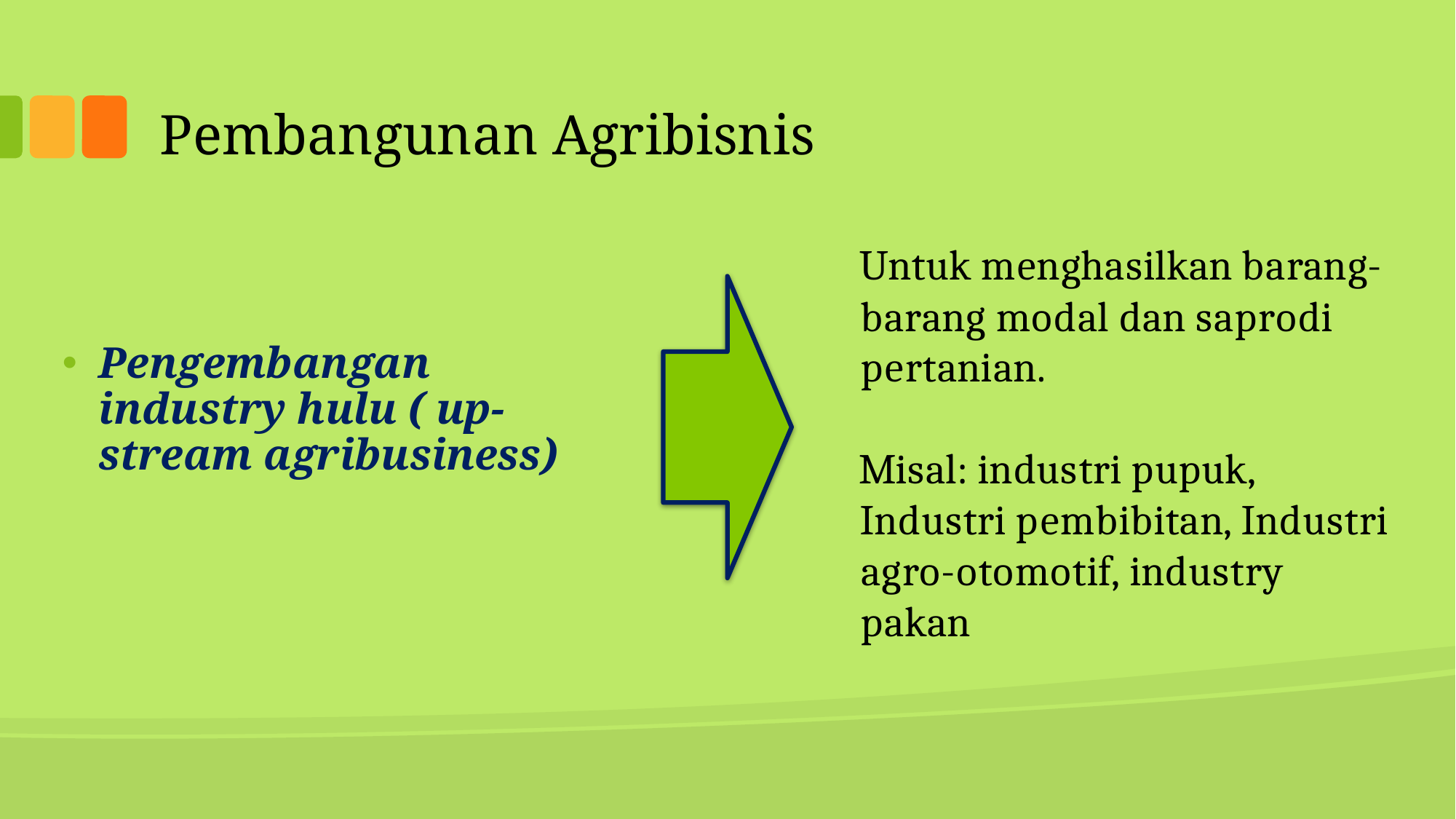

# Pembangunan Agribisnis
Untuk menghasilkan barang-barang modal dan saprodi pertanian.

Misal: industri pupuk, Industri pembibitan, Industri agro-otomotif, industry pakan

Pengembangan industry hulu ( up-stream agribusiness)